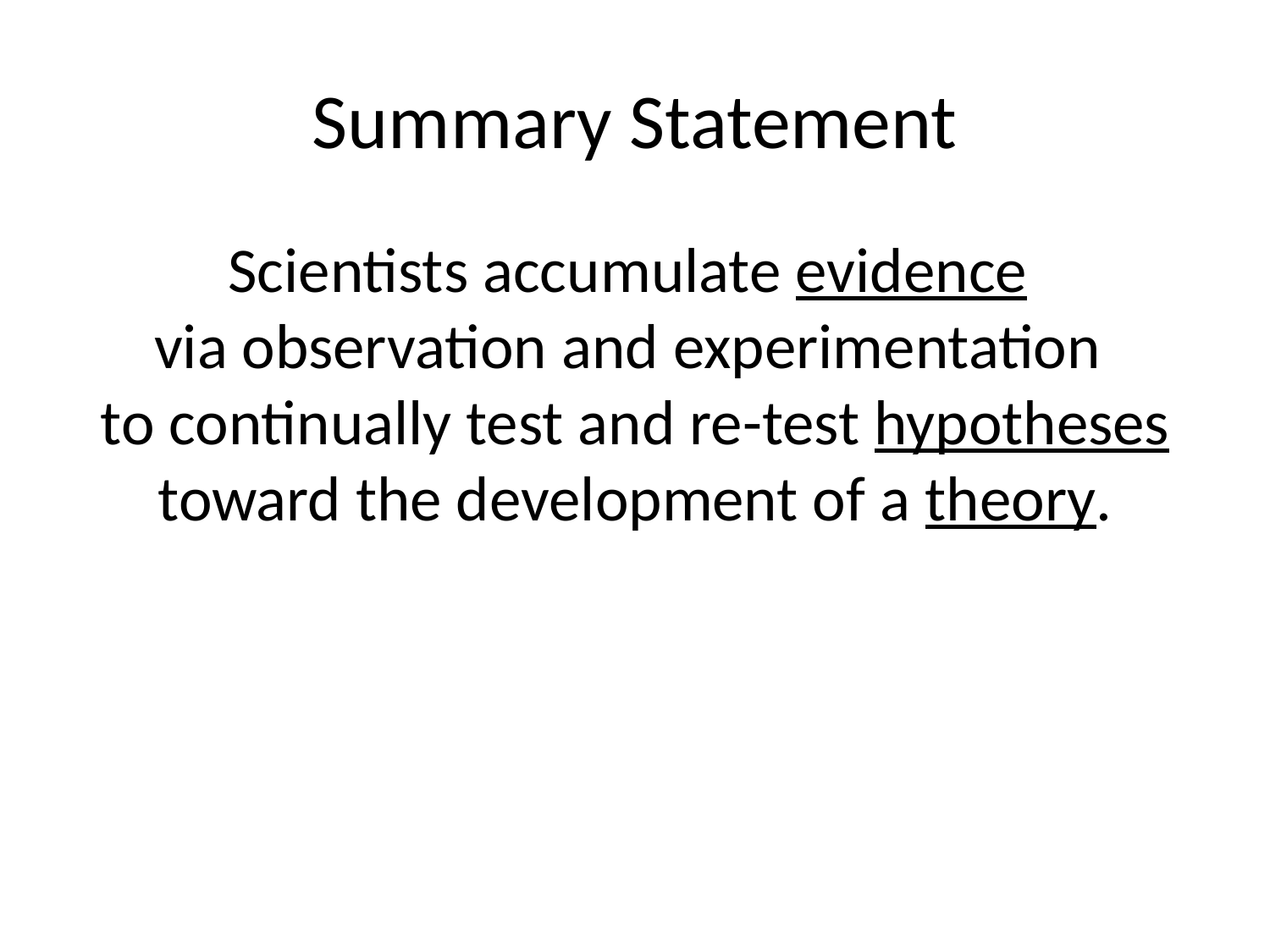

# Summary Statement
Scientists accumulate evidence
via observation and experimentation
to continually test and re-test hypotheses toward the development of a theory.